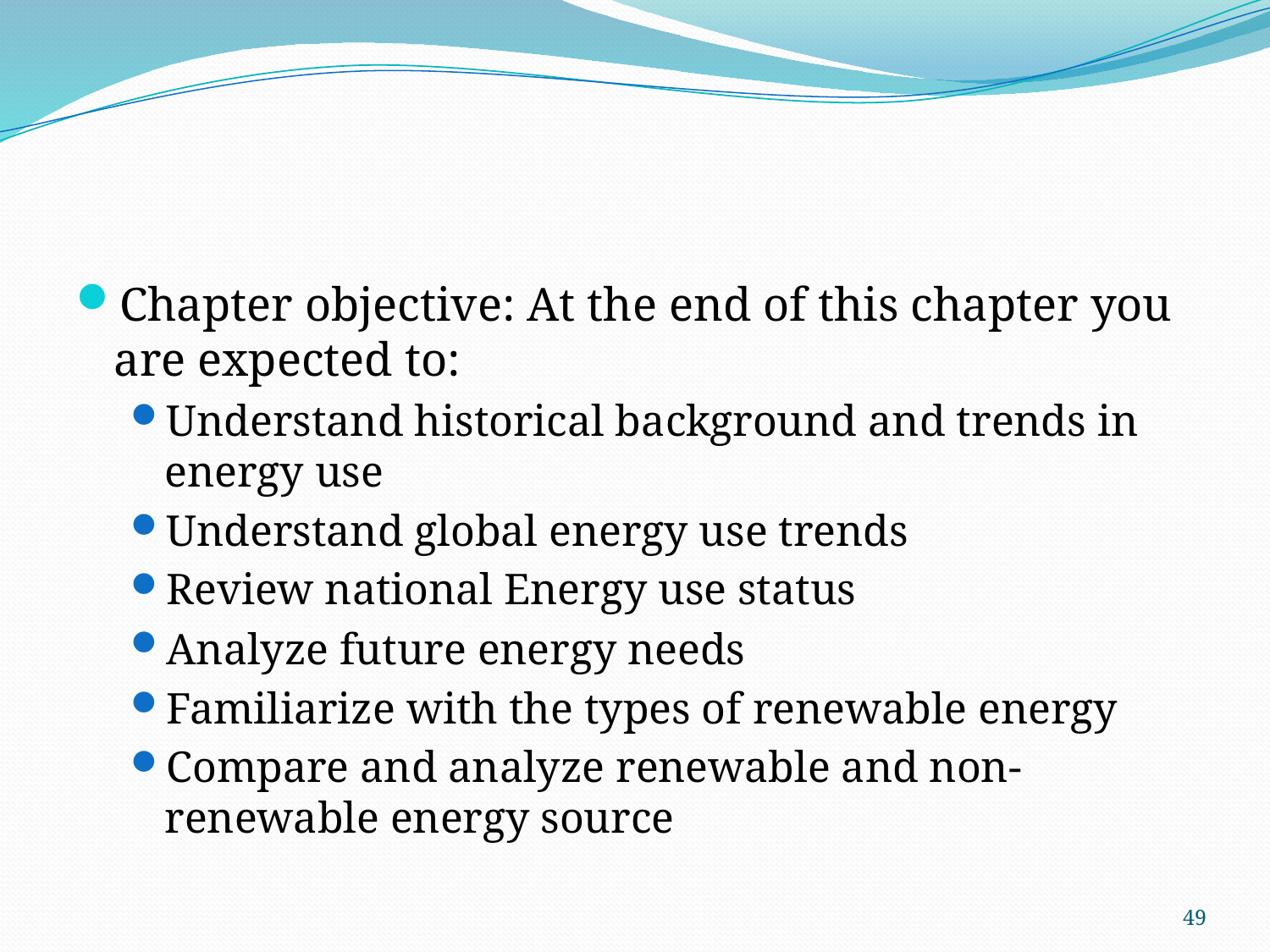

#
Chapter objective: At the end of this chapter you are expected to:
Understand historical background and trends in energy use
Understand global energy use trends
Review national Energy use status
Analyze future energy needs
Familiarize with the types of renewable energy
Compare and analyze renewable and non- renewable energy source

49